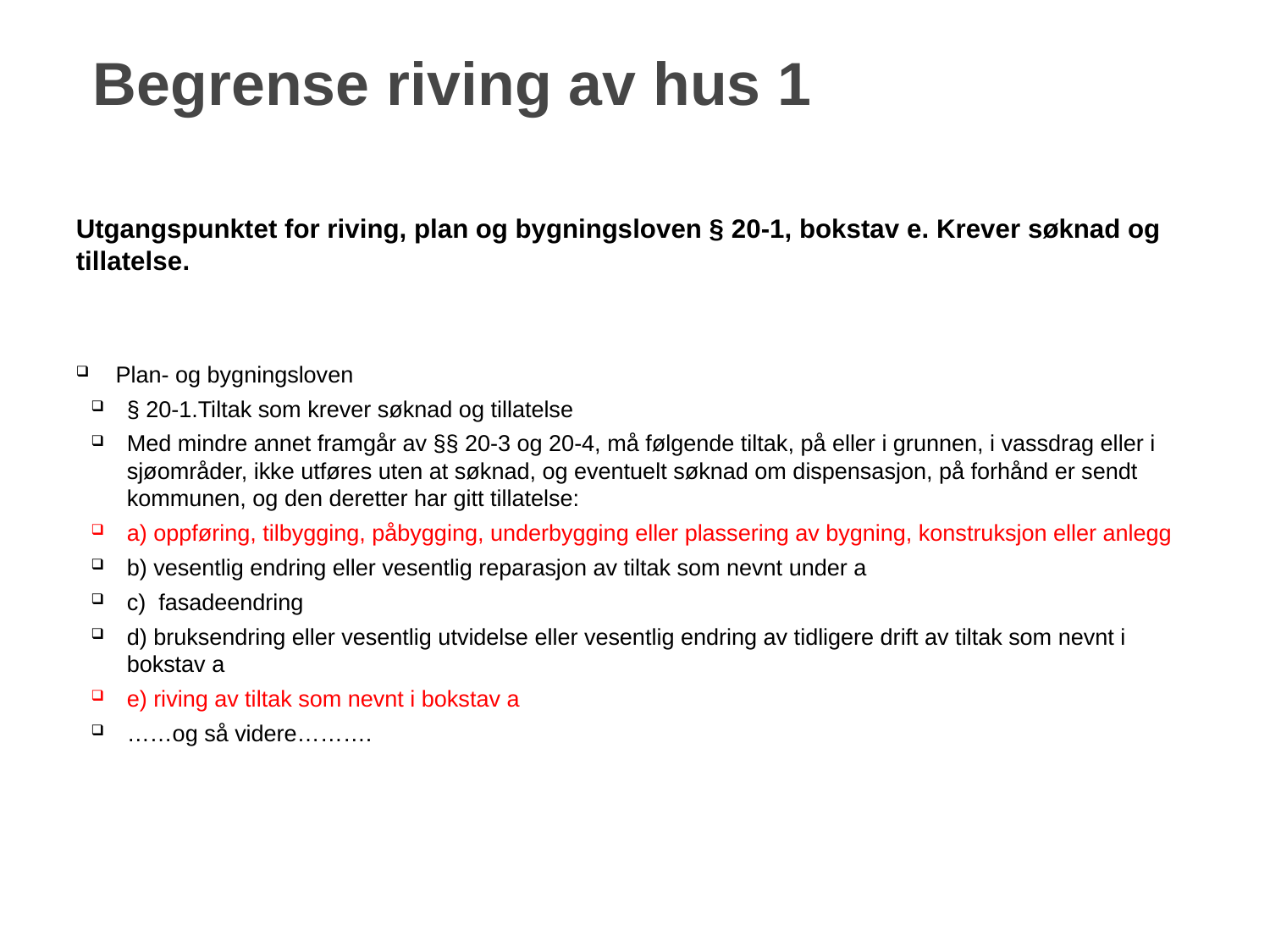

# Begrense riving av hus 1
Utgangspunktet for riving, plan og bygningsloven § 20-1, bokstav e. Krever søknad og tillatelse.

Plan- og bygningsloven
§ 20-1.Tiltak som krever søknad og tillatelse
Med mindre annet framgår av §§ 20-3 og 20-4, må følgende tiltak, på eller i grunnen, i vassdrag eller i sjøområder, ikke utføres uten at søknad, og eventuelt søknad om dispensasjon, på forhånd er sendt kommunen, og den deretter har gitt tillatelse:
a) oppføring, tilbygging, påbygging, underbygging eller plassering av bygning, konstruksjon eller anlegg
b) vesentlig endring eller vesentlig reparasjon av tiltak som nevnt under a
c)  fasadeendring
d) bruksendring eller vesentlig utvidelse eller vesentlig endring av tidligere drift av tiltak som nevnt i bokstav a
e) riving av tiltak som nevnt i bokstav a
……og så videre……….